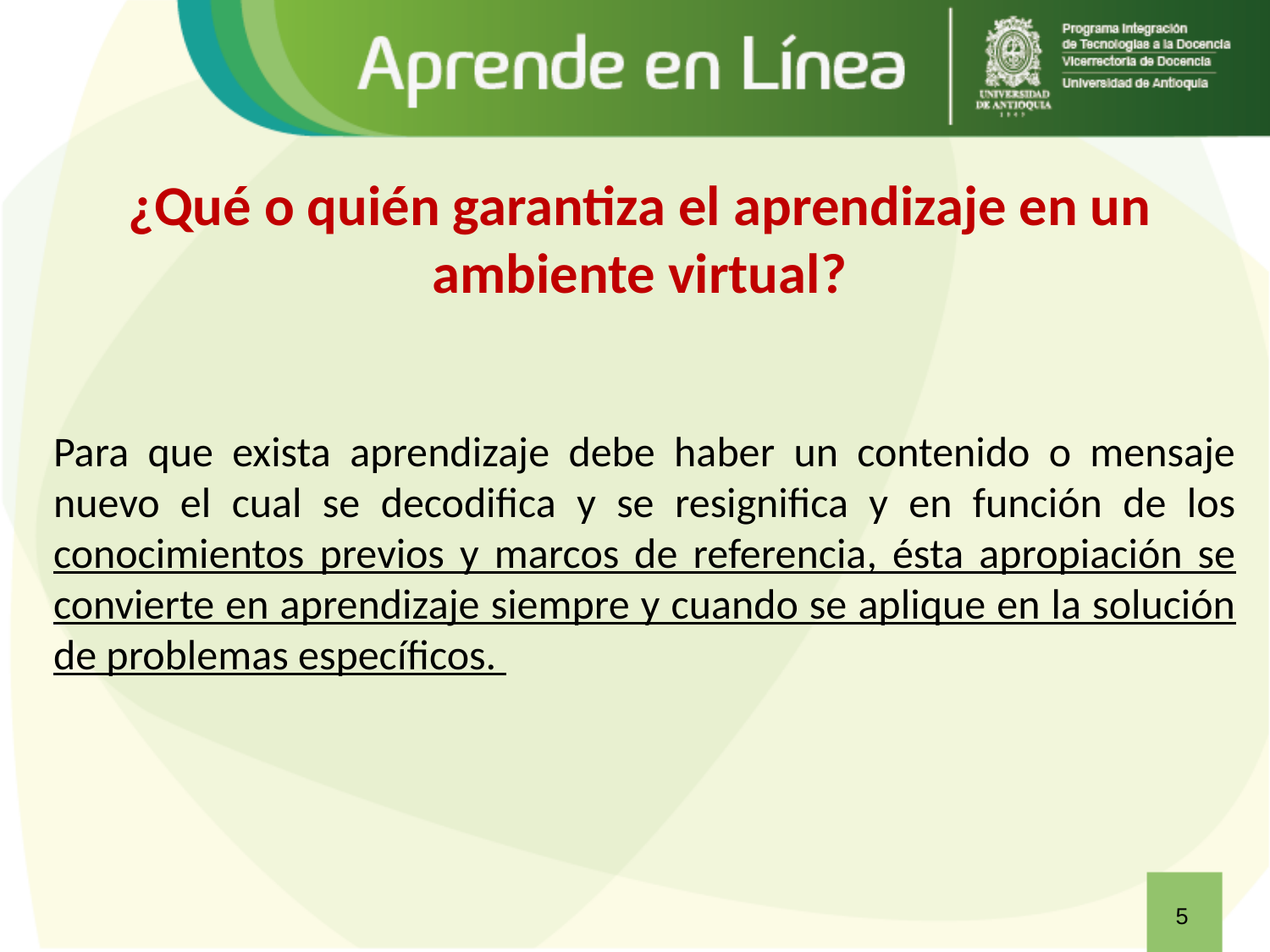

# ¿Qué o quién garantiza el aprendizaje en un ambiente virtual?

Para que exista aprendizaje debe haber un contenido o mensaje nuevo el cual se decodifica y se resignifica y en función de los conocimientos previos y marcos de referencia, ésta apropiación se convierte en aprendizaje siempre y cuando se aplique en la solución de problemas específicos.

5